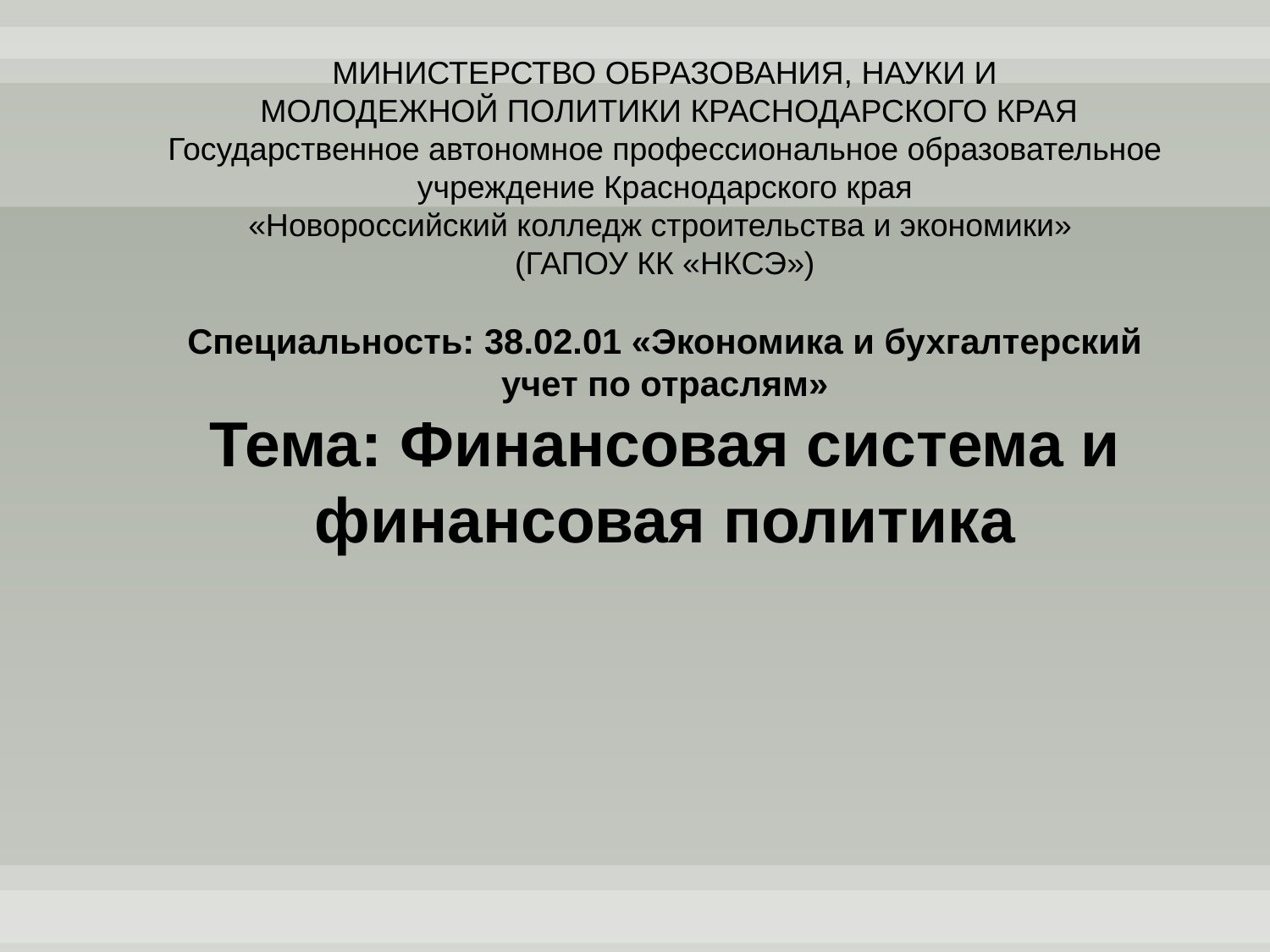

МИНИСТЕРСТВО ОБРАЗОВАНИЯ, НАУКИ И
 МОЛОДЕЖНОЙ ПОЛИТИКИ КРАСНОДАРСКОГО КРАЯ
Государственное автономное профессиональное образовательное учреждение Краснодарского края
«Новороссийский колледж строительства и экономики»
(ГАПОУ КК «НКСЭ»)
Специальность: 38.02.01 «Экономика и бухгалтерский учет по отраслям»
Тема: Финансовая система и финансовая политика